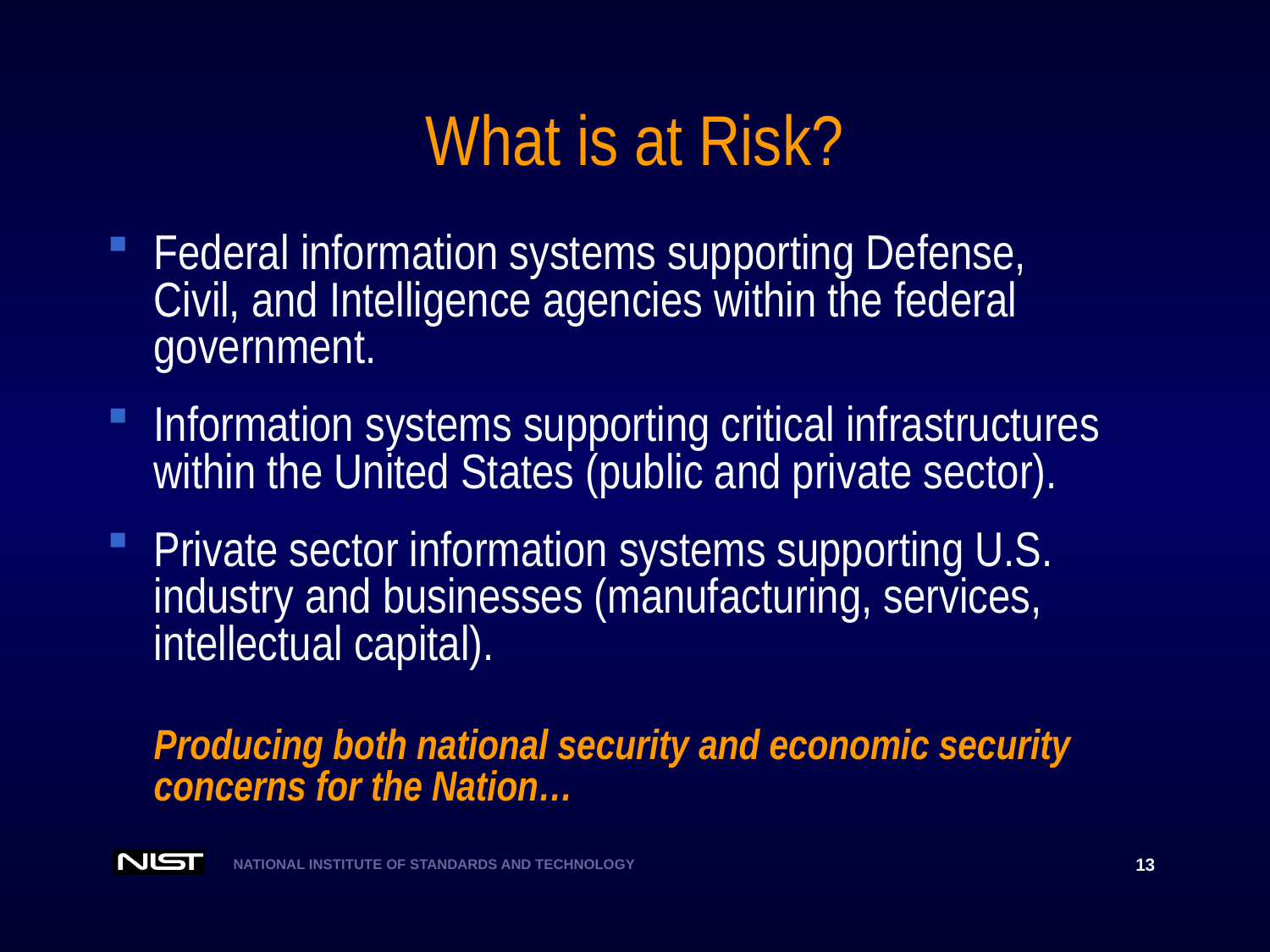

# What is at Risk?
Federal information systems supporting Defense, Civil, and Intelligence agencies within the federal government.
Information systems supporting critical infrastructures within the United States (public and private sector).
Private sector information systems supporting U.S. industry and businesses (manufacturing, services, intellectual capital).
	Producing both national security and economic security concerns for the Nation…